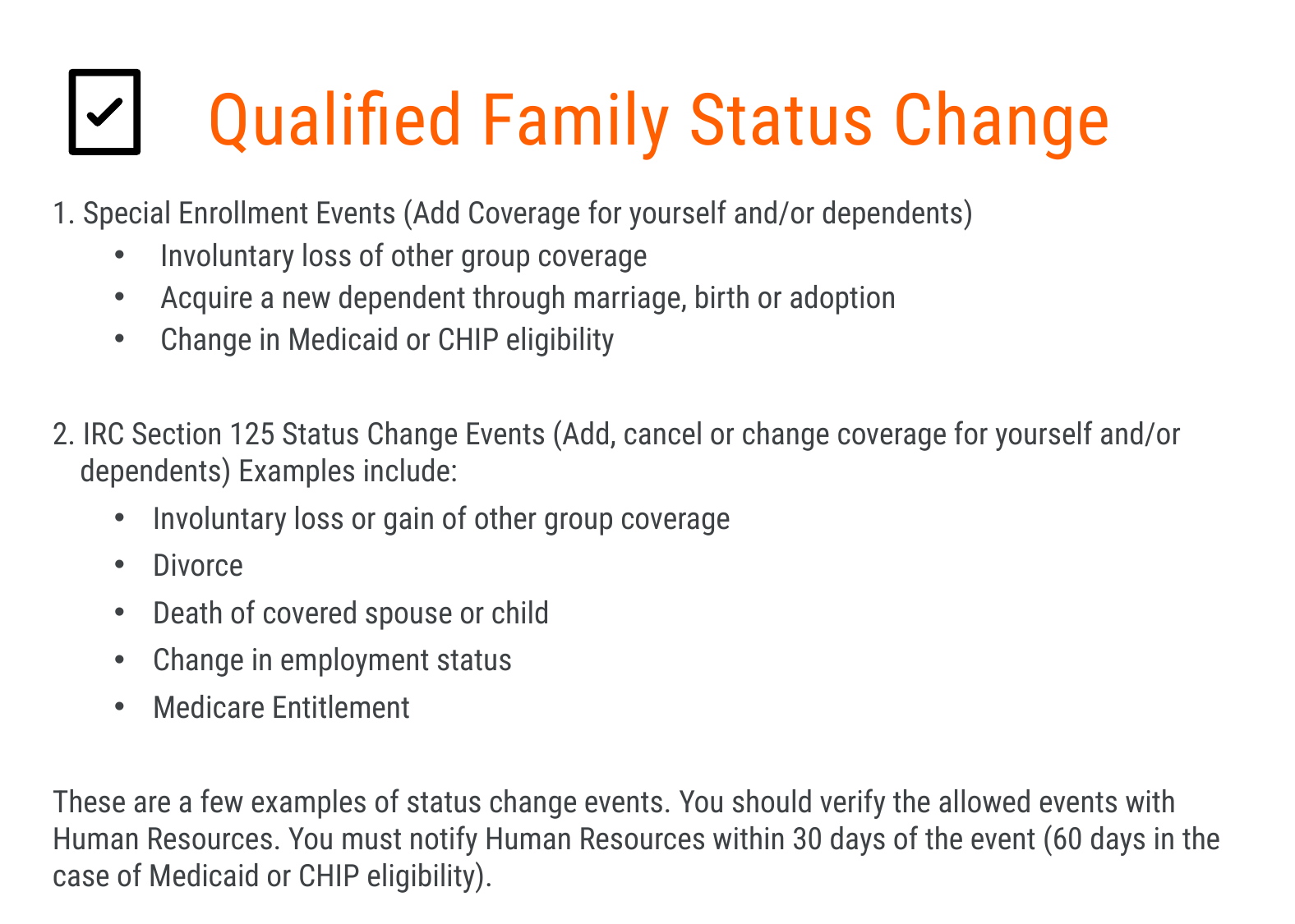

# Qualified Family Status Change
1. Special Enrollment Events (Add Coverage for yourself and/or dependents)
Involuntary loss of other group coverage
Acquire a new dependent through marriage, birth or adoption
Change in Medicaid or CHIP eligibility

2. IRC Section 125 Status Change Events (Add, cancel or change coverage for yourself and/or dependents) Examples include:
Involuntary loss or gain of other group coverage
Divorce
Death of covered spouse or child
Change in employment status
Medicare Entitlement

These are a few examples of status change events. You should verify the allowed events with Human Resources. You must notify Human Resources within 30 days of the event (60 days in the case of Medicaid or CHIP eligibility).